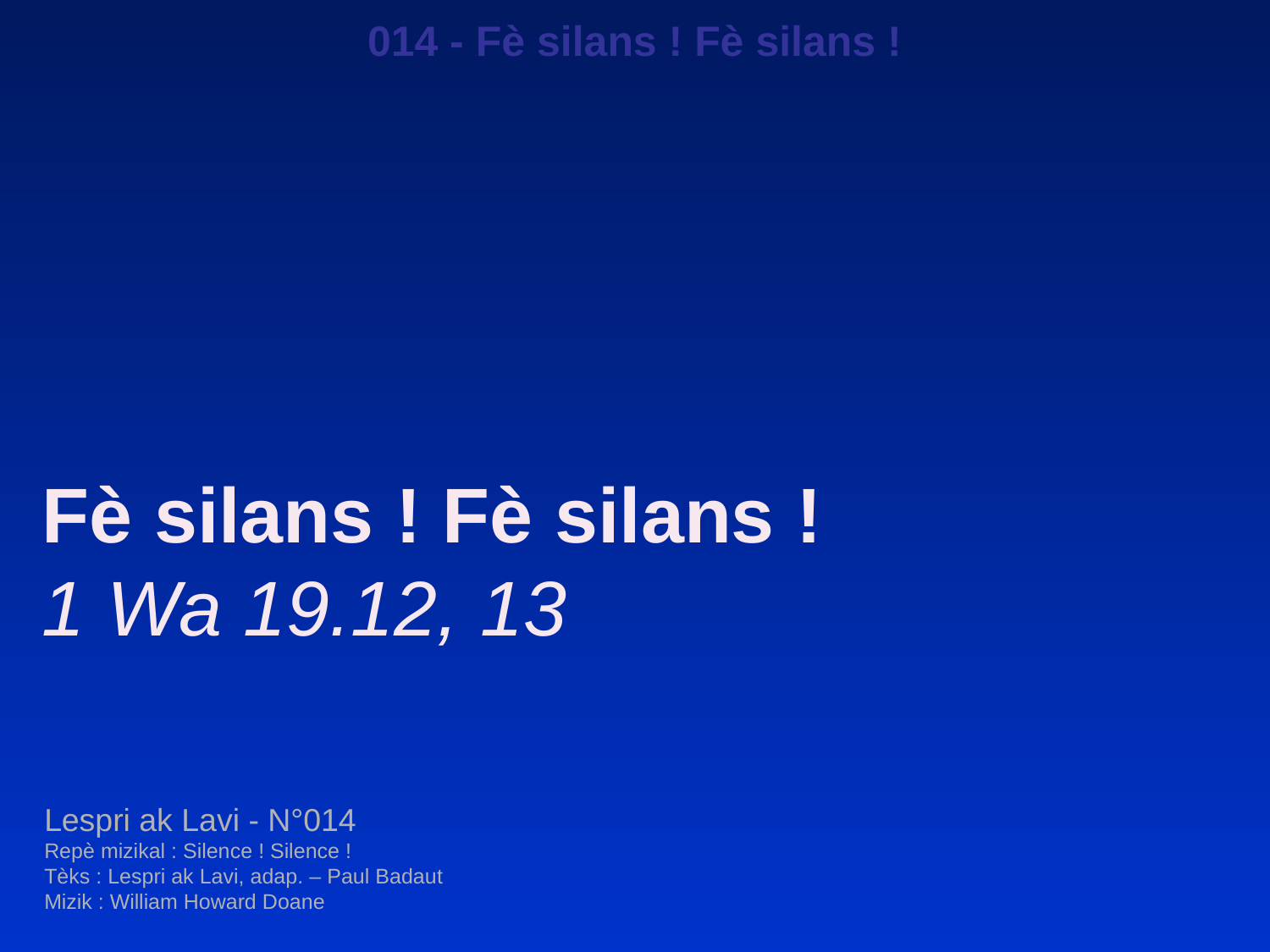

014 - Fè silans ! Fè silans !
Fè silans ! Fè silans !
1 Wa 19.12, 13
Lespri ak Lavi - N°014
Repè mizikal : Silence ! Silence !
Tèks : Lespri ak Lavi, adap. – Paul Badaut
Mizik : William Howard Doane